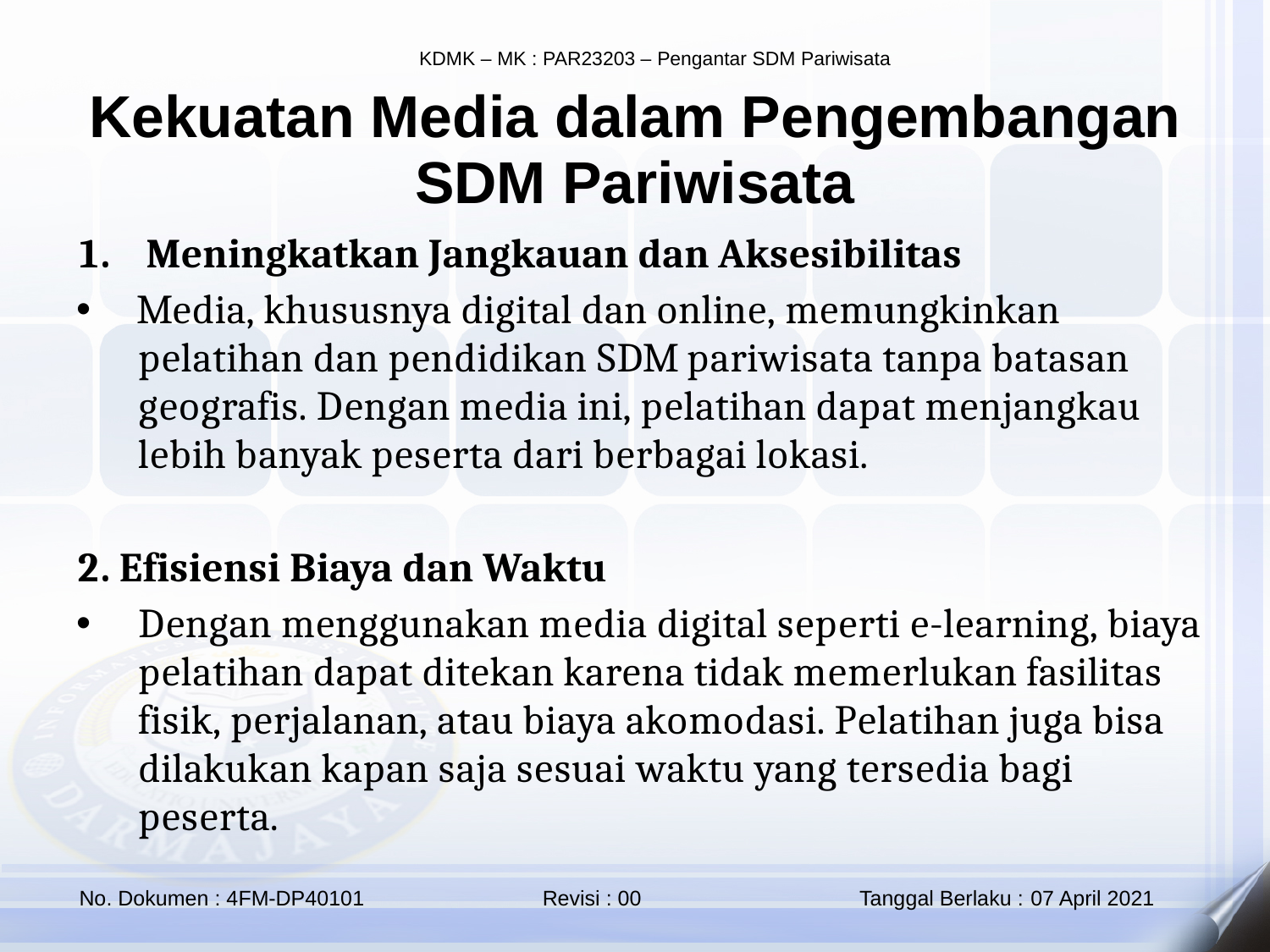

Kekuatan Media dalam Pengembangan SDM Pariwisata
Meningkatkan Jangkauan dan Aksesibilitas
Media, khususnya digital dan online, memungkinkan pelatihan dan pendidikan SDM pariwisata tanpa batasan geografis. Dengan media ini, pelatihan dapat menjangkau lebih banyak peserta dari berbagai lokasi.

2. Efisiensi Biaya dan Waktu
Dengan menggunakan media digital seperti e-learning, biaya pelatihan dapat ditekan karena tidak memerlukan fasilitas fisik, perjalanan, atau biaya akomodasi. Pelatihan juga bisa dilakukan kapan saja sesuai waktu yang tersedia bagi peserta.